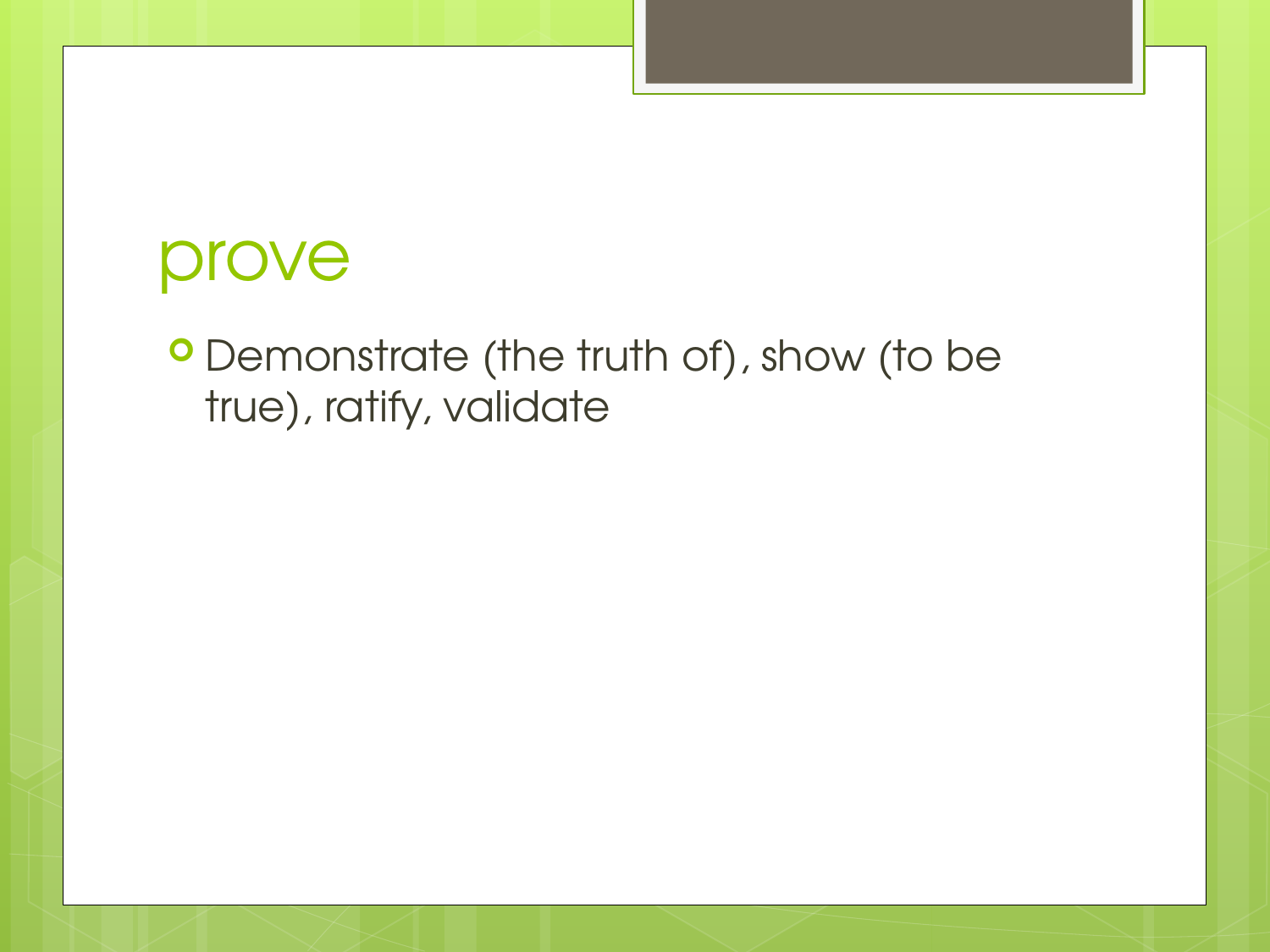

# prove
Demonstrate (the truth of), show (to be true), ratify, validate